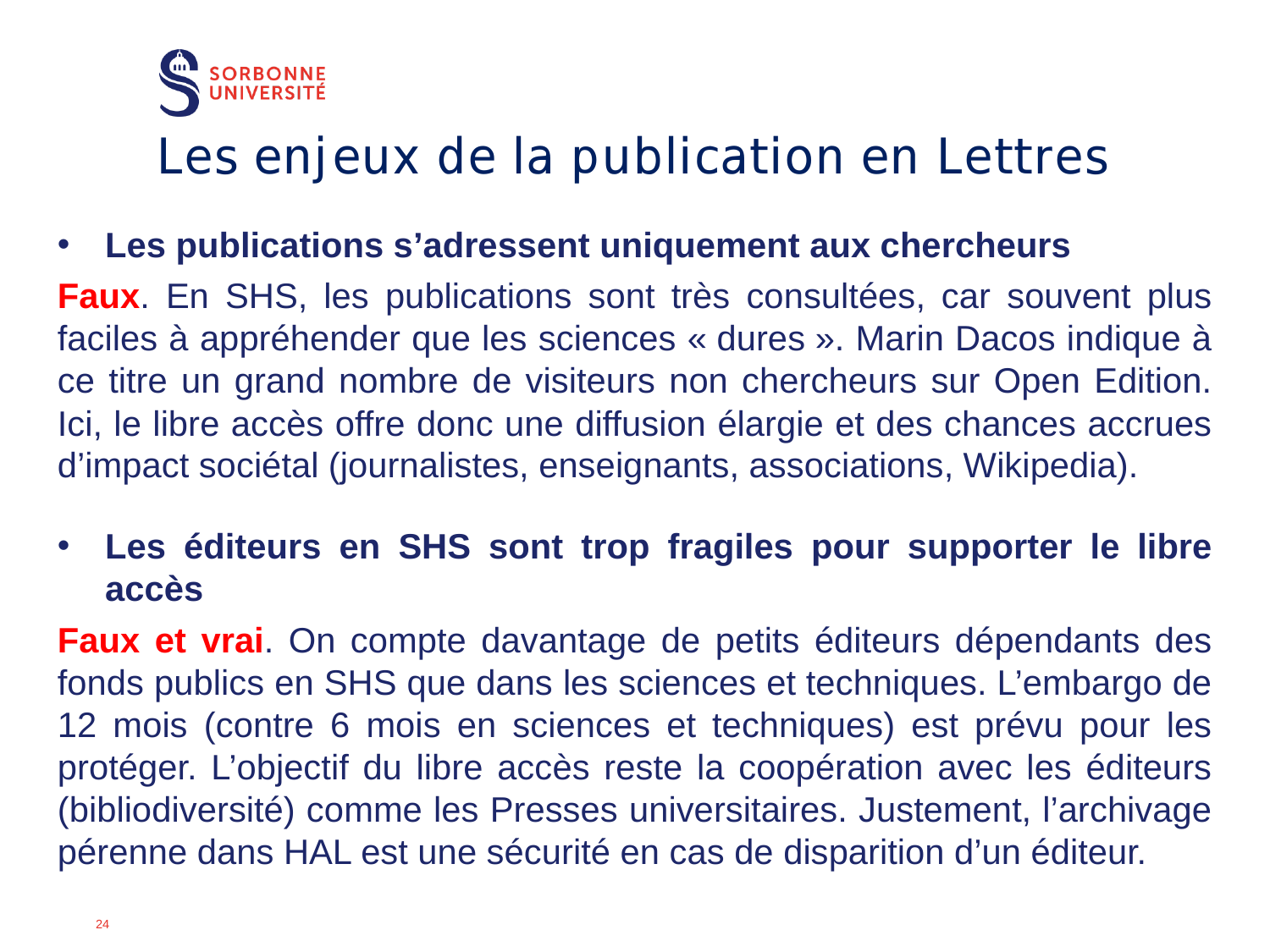

Les enjeux de la publication en Lettres
Les publications s’adressent uniquement aux chercheurs
Faux. En SHS, les publications sont très consultées, car souvent plus faciles à appréhender que les sciences « dures ». Marin Dacos indique à ce titre un grand nombre de visiteurs non chercheurs sur Open Edition. Ici, le libre accès offre donc une diffusion élargie et des chances accrues d’impact sociétal (journalistes, enseignants, associations, Wikipedia).

Les éditeurs en SHS sont trop fragiles pour supporter le libre accès
Faux et vrai. On compte davantage de petits éditeurs dépendants des fonds publics en SHS que dans les sciences et techniques. L’embargo de 12 mois (contre 6 mois en sciences et techniques) est prévu pour les protéger. L’objectif du libre accès reste la coopération avec les éditeurs (bibliodiversité) comme les Presses universitaires. Justement, l’archivage pérenne dans HAL est une sécurité en cas de disparition d’un éditeur.